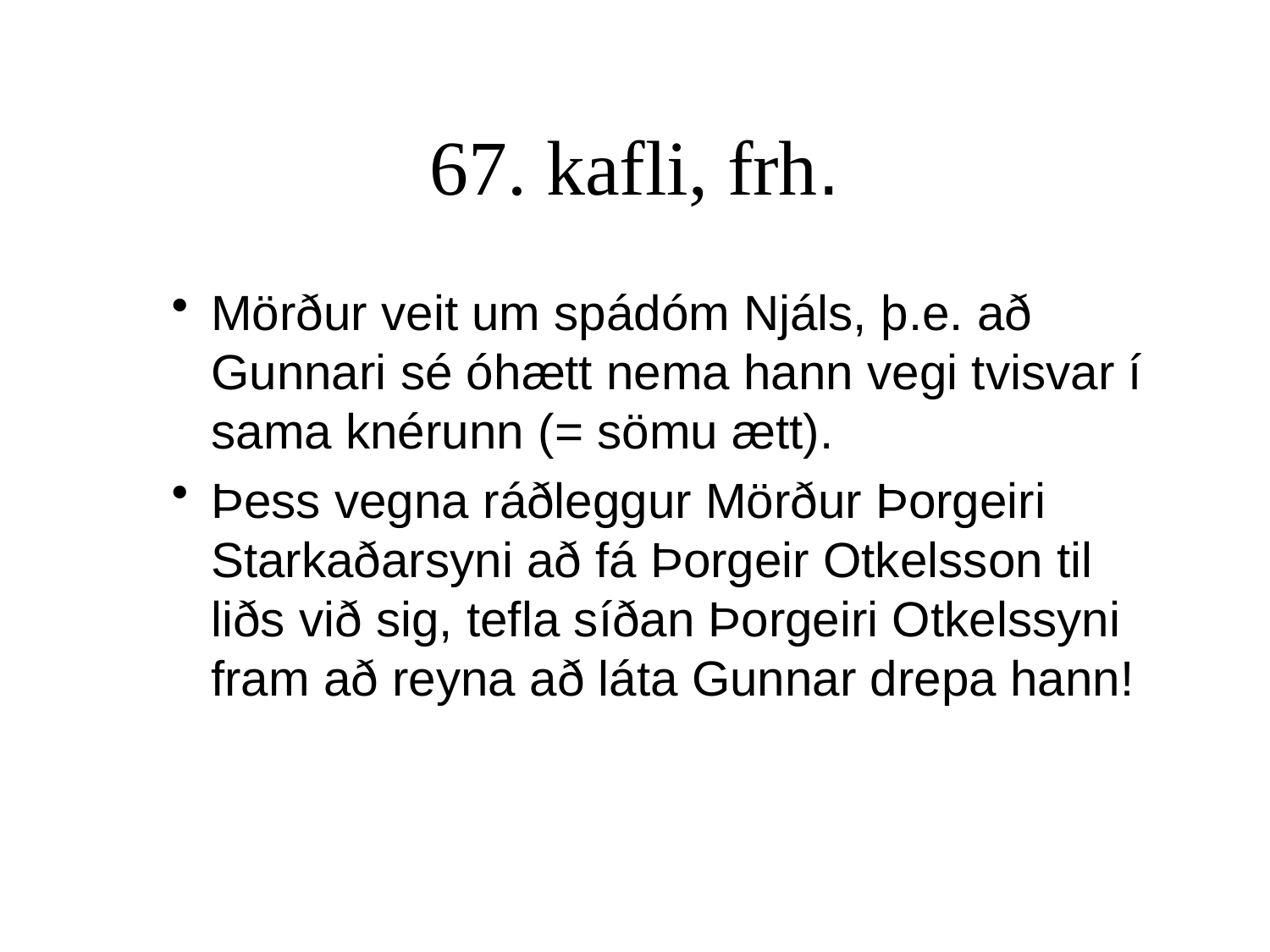

# 67. kafli, frh.
Mörður veit um spádóm Njáls, þ.e. að Gunnari sé óhætt nema hann vegi tvisvar í sama knérunn (= sömu ætt).
Þess vegna ráðleggur Mörður Þorgeiri Starkaðarsyni að fá Þorgeir Otkelsson til liðs við sig, tefla síðan Þorgeiri Otkelssyni fram að reyna að láta Gunnar drepa hann!